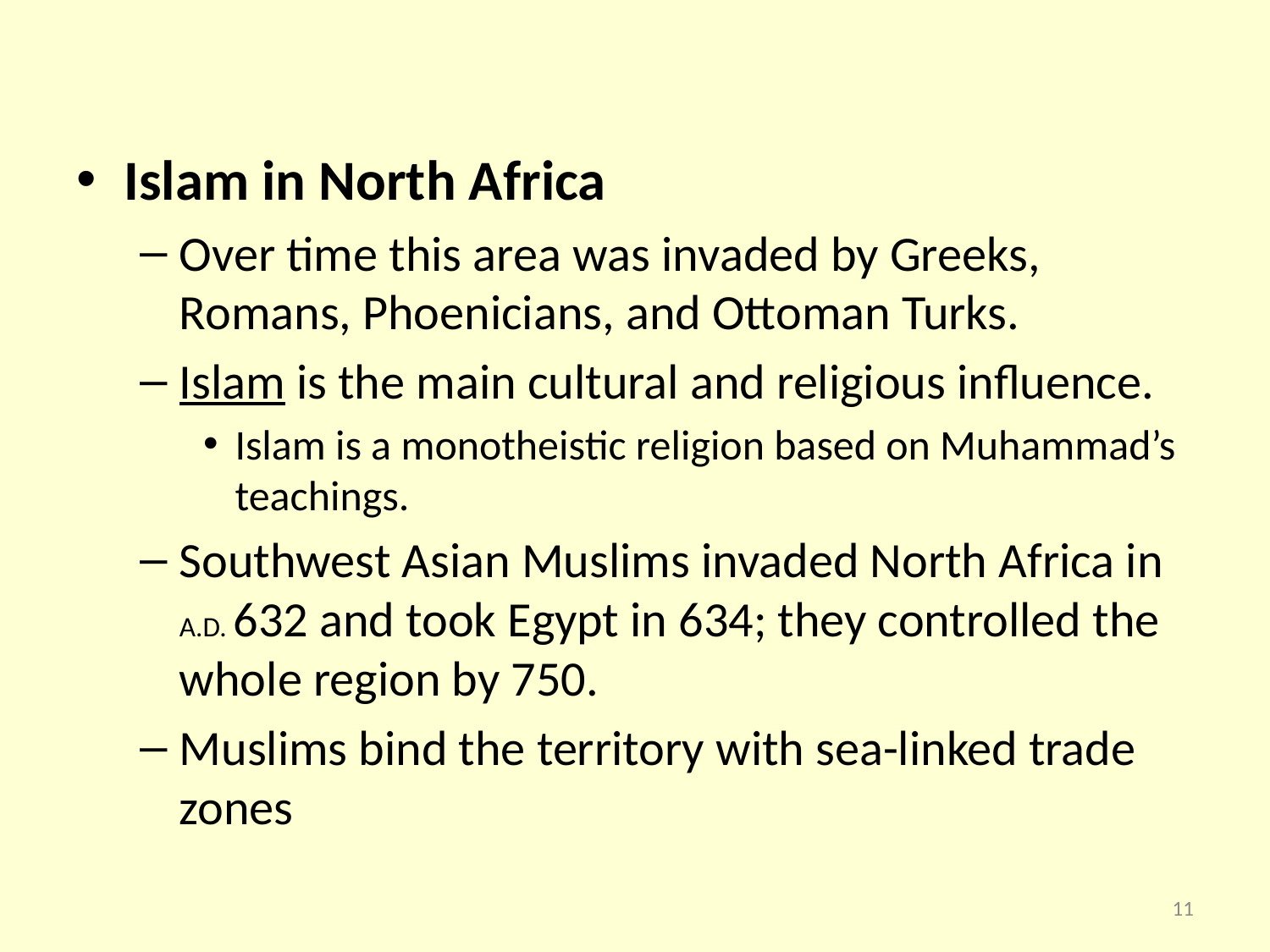

Islam in North Africa
Over time this area was invaded by Greeks, Romans, Phoenicians, and Ottoman Turks.
Islam is the main cultural and religious influence.
Islam is a monotheistic religion based on Muhammad’s teachings.
Southwest Asian Muslims invaded North Africa in A.D. 632 and took Egypt in 634; they controlled the whole region by 750.
Muslims bind the territory with sea-linked trade zones
11